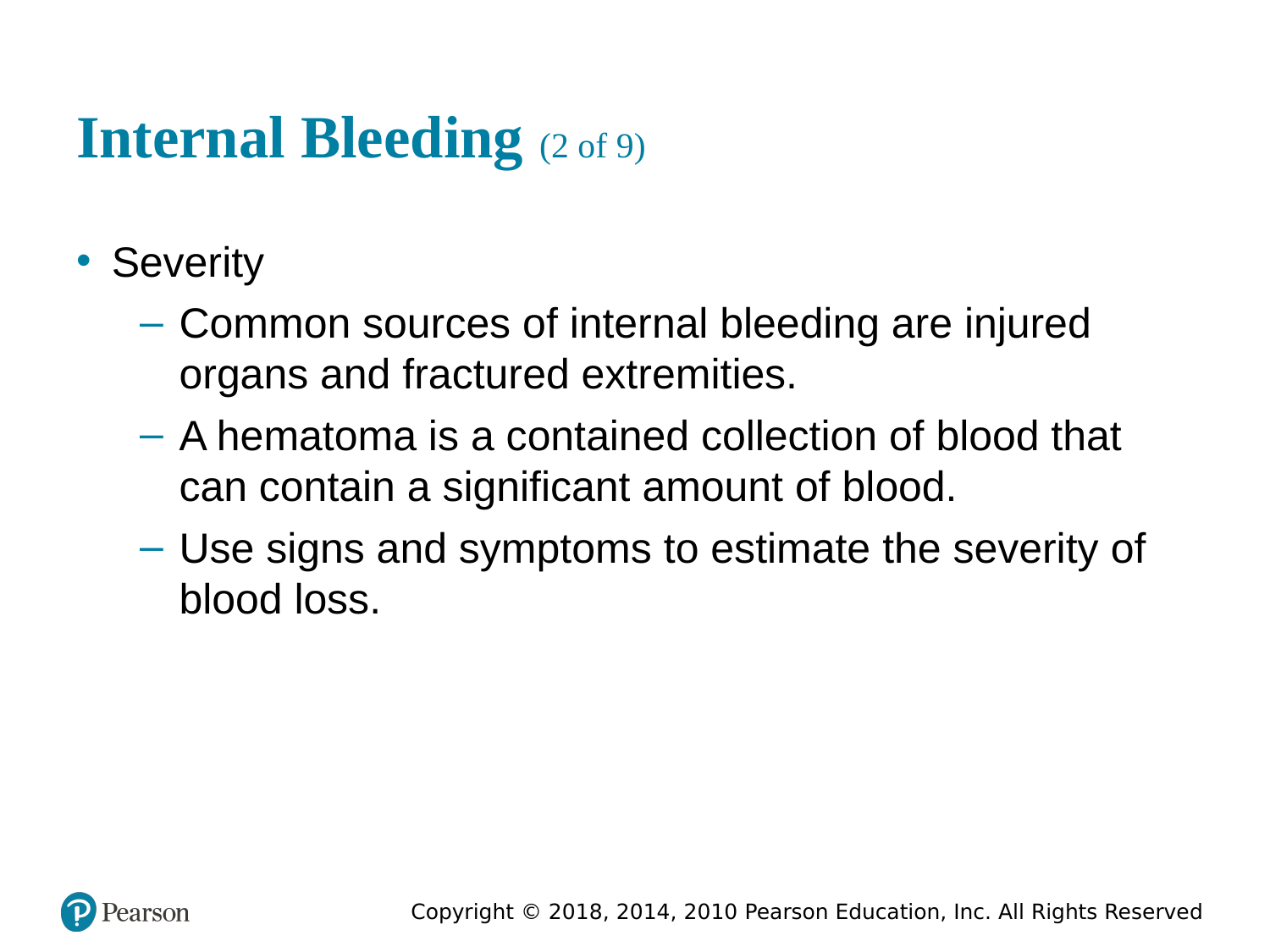

# Internal Bleeding (2 of 9)
Severity
Common sources of internal bleeding are injured organs and fractured extremities.
A hematoma is a contained collection of blood that can contain a significant amount of blood.
Use signs and symptoms to estimate the severity of blood loss.